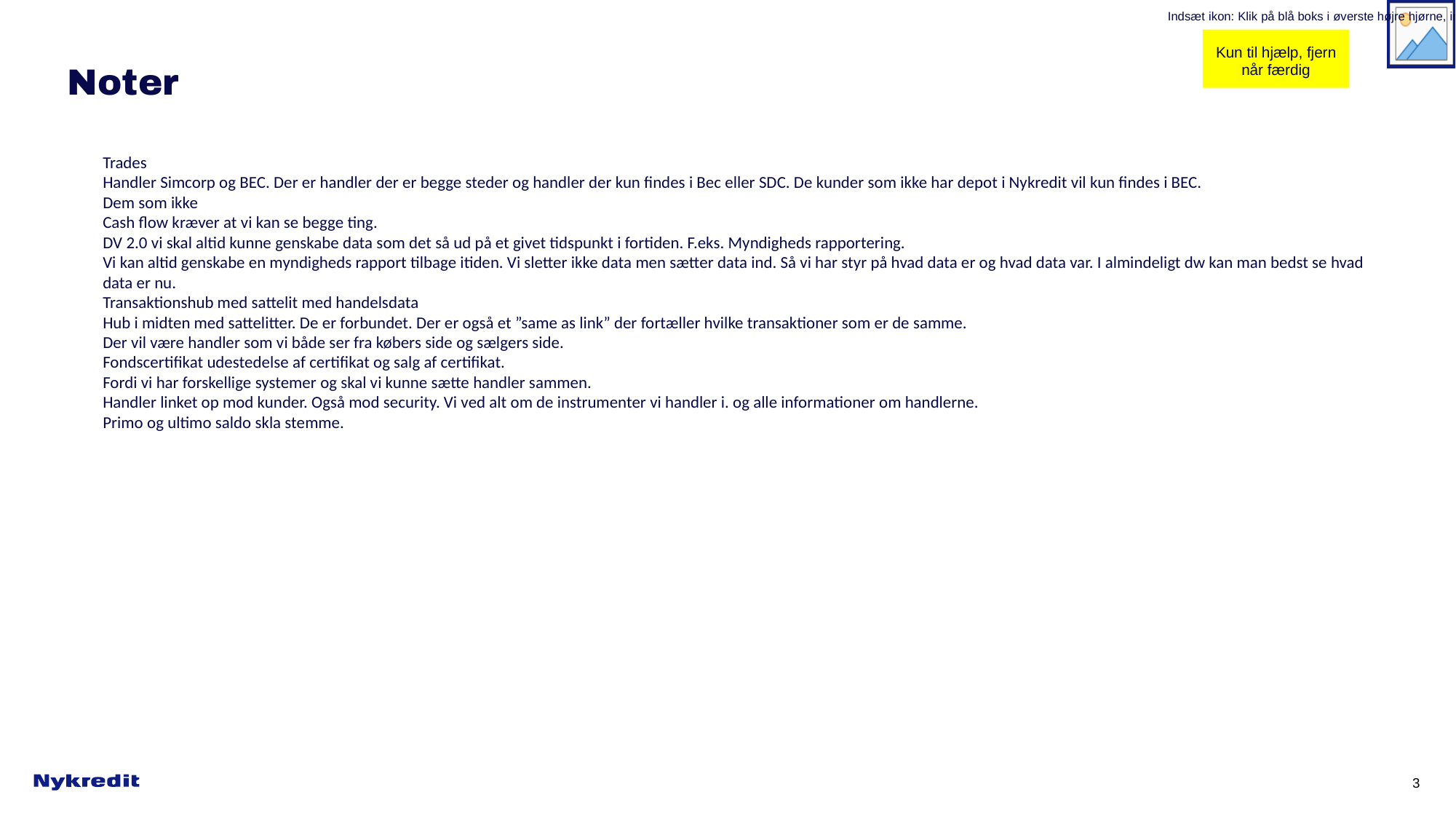

Kun til hjælp, fjern når færdig

# Noter
Trades
Handler Simcorp og BEC. Der er handler der er begge steder og handler der kun findes i Bec eller SDC. De kunder som ikke har depot i Nykredit vil kun findes i BEC.
Dem som ikke
Cash flow kræver at vi kan se begge ting.
DV 2.0 vi skal altid kunne genskabe data som det så ud på et givet tidspunkt i fortiden. F.eks. Myndigheds rapportering.
Vi kan altid genskabe en myndigheds rapport tilbage itiden. Vi sletter ikke data men sætter data ind. Så vi har styr på hvad data er og hvad data var. I almindeligt dw kan man bedst se hvad data er nu.
Transaktionshub med sattelit med handelsdata
Hub i midten med sattelitter. De er forbundet. Der er også et ”same as link” der fortæller hvilke transaktioner som er de samme.
Der vil være handler som vi både ser fra købers side og sælgers side.
Fondscertifikat udestedelse af certifikat og salg af certifikat.
Fordi vi har forskellige systemer og skal vi kunne sætte handler sammen.
Handler linket op mod kunder. Også mod security. Vi ved alt om de instrumenter vi handler i. og alle informationer om handlerne.
Primo og ultimo saldo skla stemme.

3